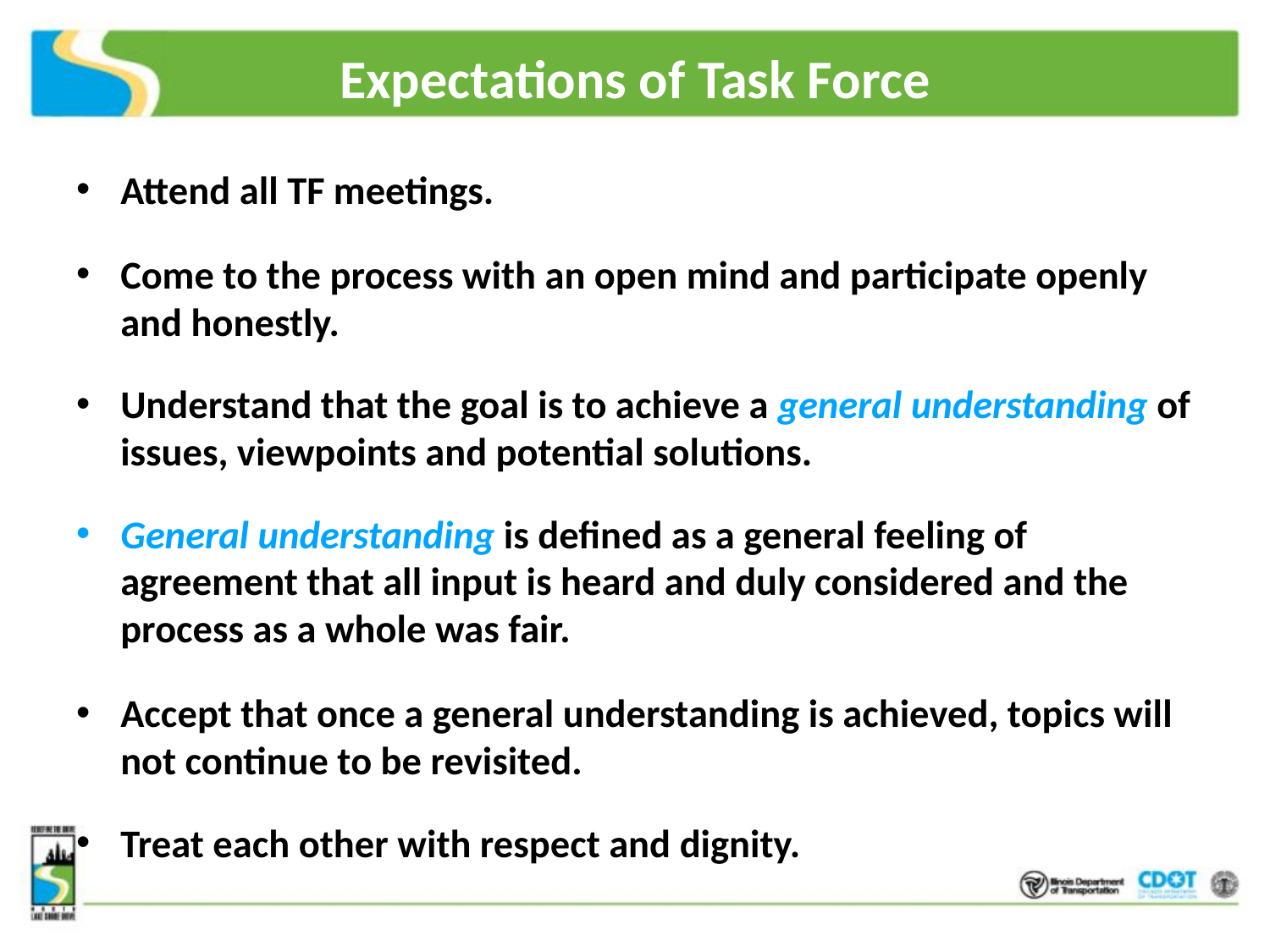

# Expectations of Task Force
Attend all TF meetings.

Come to the process with an open mind and participate openly and honestly.

Understand that the goal is to achieve a general understanding of issues, viewpoints and potential solutions.

General understanding is defined as a general feeling of agreement that all input is heard and duly considered and the process as a whole was fair.

Accept that once a general understanding is achieved, topics will not continue to be revisited.

Treat each other with respect and dignity.